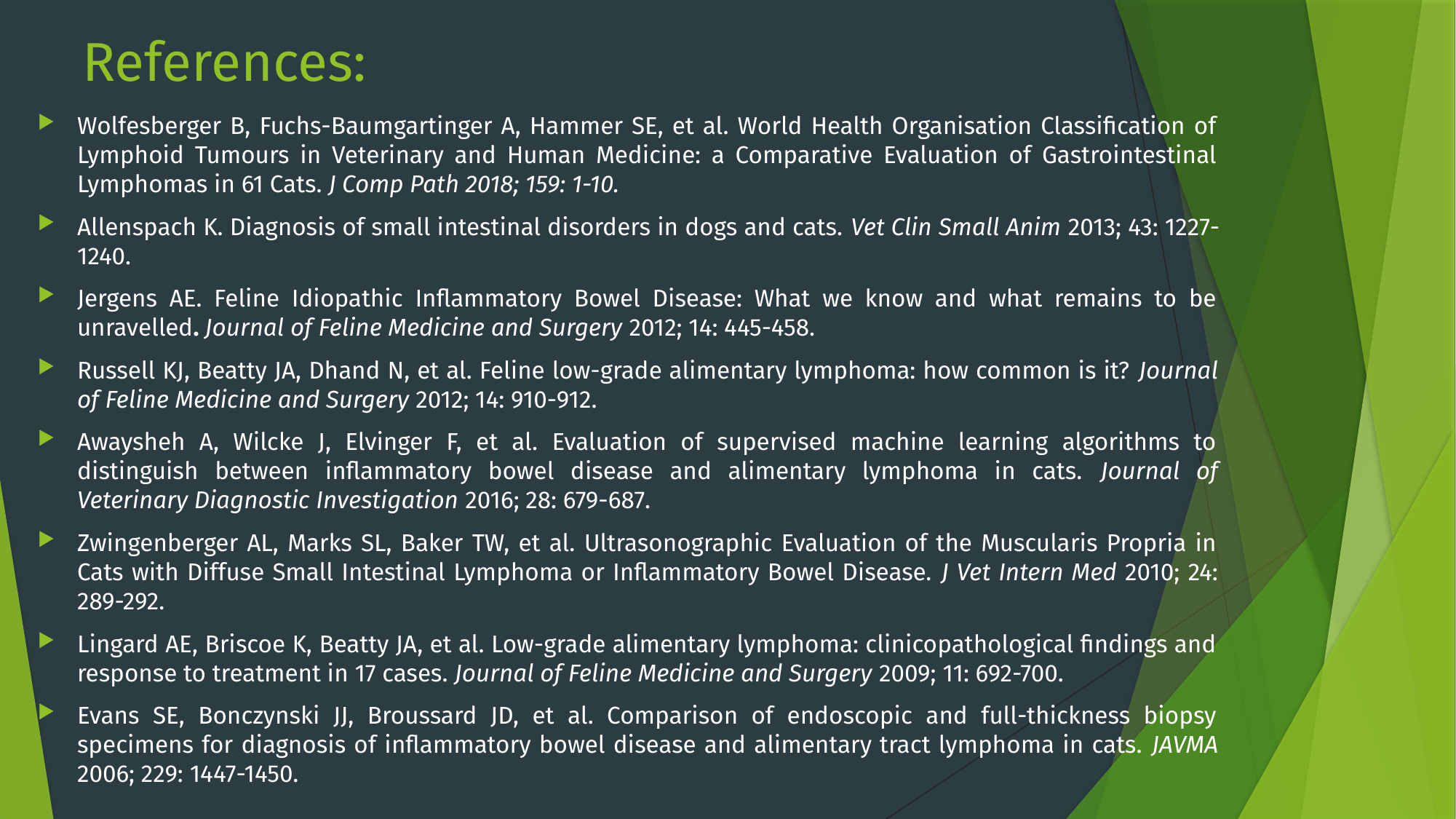

# References:
Wolfesberger B, Fuchs-Baumgartinger A, Hammer SE, et al. World Health Organisation Classification of Lymphoid Tumours in Veterinary and Human Medicine: a Comparative Evaluation of Gastrointestinal Lymphomas in 61 Cats. J Comp Path 2018; 159: 1-10.
Allenspach K. Diagnosis of small intestinal disorders in dogs and cats. Vet Clin Small Anim 2013; 43: 1227-1240.
Jergens AE. Feline Idiopathic Inflammatory Bowel Disease: What we know and what remains to be unravelled. Journal of Feline Medicine and Surgery 2012; 14: 445-458.
Russell KJ, Beatty JA, Dhand N, et al. Feline low-grade alimentary lymphoma: how common is it? Journal of Feline Medicine and Surgery 2012; 14: 910-912.
Awaysheh A, Wilcke J, Elvinger F, et al. Evaluation of supervised machine learning algorithms to distinguish between inflammatory bowel disease and alimentary lymphoma in cats. Journal of Veterinary Diagnostic Investigation 2016; 28: 679-687.
Zwingenberger AL, Marks SL, Baker TW, et al. Ultrasonographic Evaluation of the Muscularis Propria in Cats with Diffuse Small Intestinal Lymphoma or Inflammatory Bowel Disease. J Vet Intern Med 2010; 24: 289-292.
Lingard AE, Briscoe K, Beatty JA, et al. Low-grade alimentary lymphoma: clinicopathological findings and response to treatment in 17 cases. Journal of Feline Medicine and Surgery 2009; 11: 692-700.
Evans SE, Bonczynski JJ, Broussard JD, et al. Comparison of endoscopic and full-thickness biopsy specimens for diagnosis of inflammatory bowel disease and alimentary tract lymphoma in cats. JAVMA 2006; 229: 1447-1450.